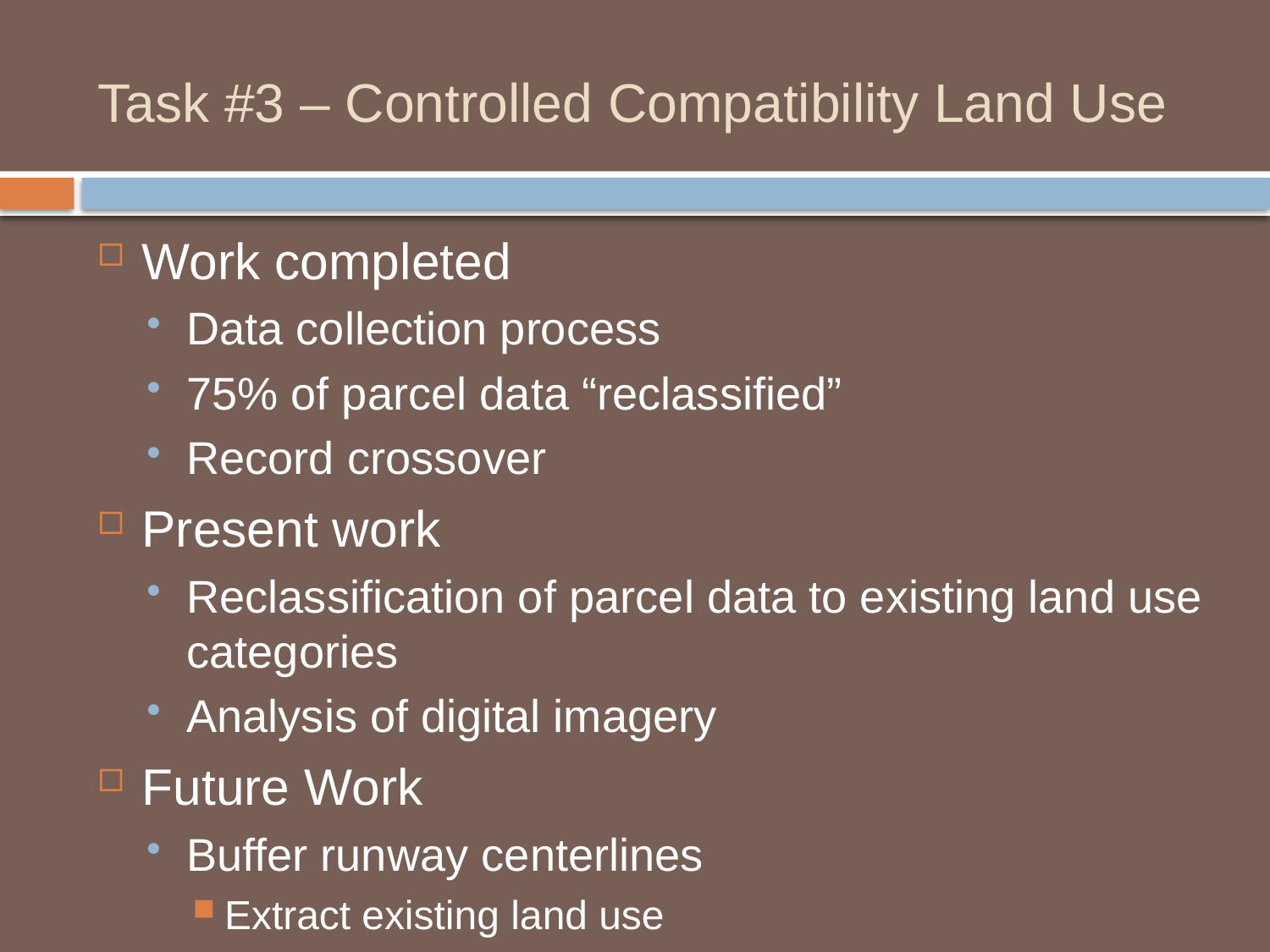

# Task #3 – Controlled Compatibility Land Use
Work completed
Data collection process
75% of parcel data “reclassified”
Record crossover
Present work
Reclassification of parcel data to existing land use categories
Analysis of digital imagery
Future Work
Buffer runway centerlines
Extract existing land use